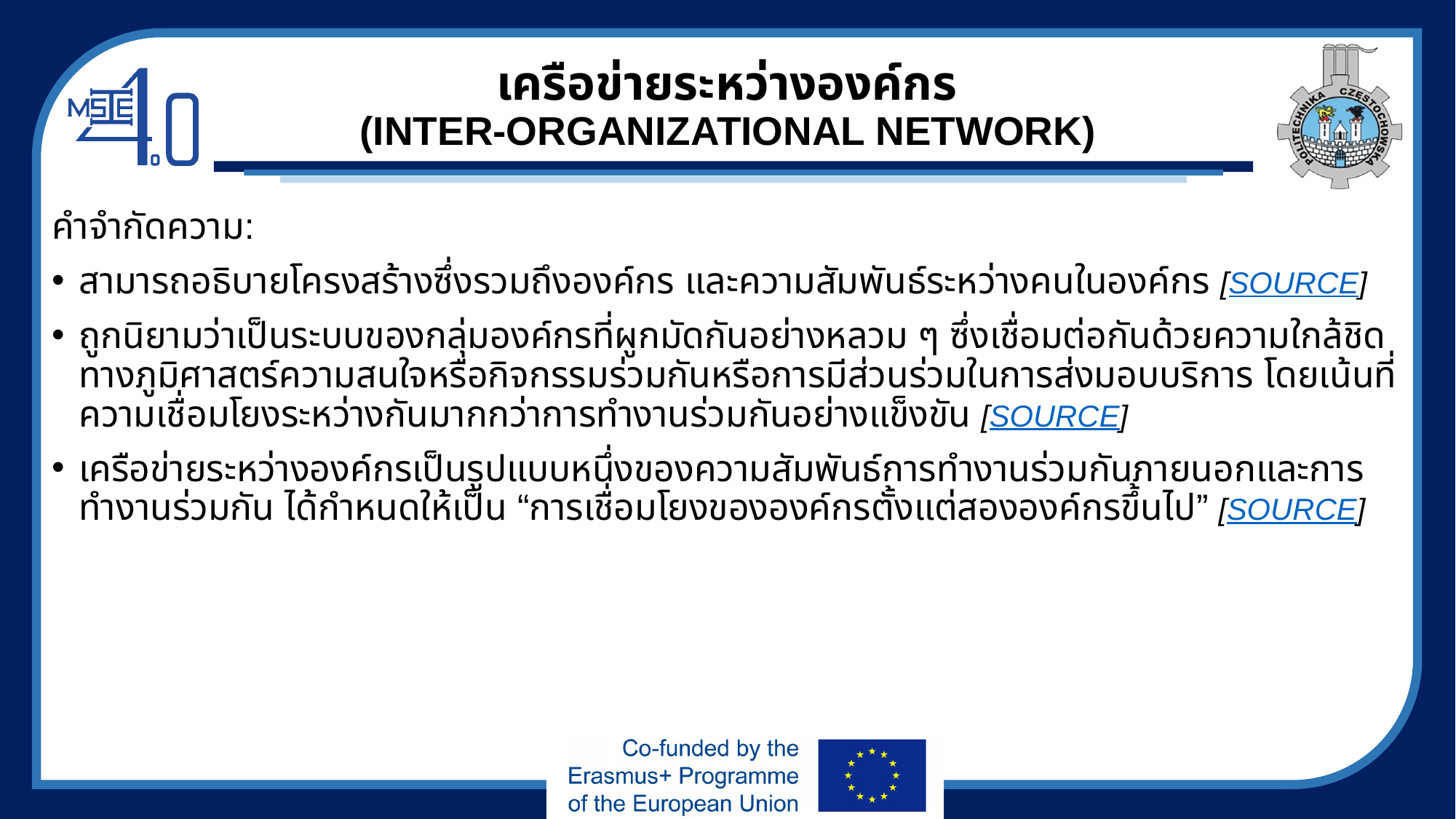

# เครือข่ายระหว่างองค์กร (INTER-ORGANIZATIONAL NETWORK)
คำจำกัดความ:
สามารถอธิบายโครงสร้างซึ่งรวมถึงองค์กร และความสัมพันธ์ระหว่างคนในองค์กร [SOURCE]
ถูกนิยามว่าเป็นระบบของกลุ่มองค์กรที่ผูกมัดกันอย่างหลวม ๆ ซึ่งเชื่อมต่อกันด้วยความใกล้ชิดทางภูมิศาสตร์ความสนใจหรือกิจกรรมร่วมกันหรือการมีส่วนร่วมในการส่งมอบบริการ โดยเน้นที่ความเชื่อมโยงระหว่างกันมากกว่าการทำงานร่วมกันอย่างแข็งขัน [SOURCE]
เครือข่ายระหว่างองค์กรเป็นรูปแบบหนึ่งของความสัมพันธ์การทำงานร่วมกันภายนอกและการทำงานร่วมกัน ได้กำหนดให้เป็น “การเชื่อมโยงขององค์กรตั้งแต่สององค์กรขึ้นไป” [SOURCE]